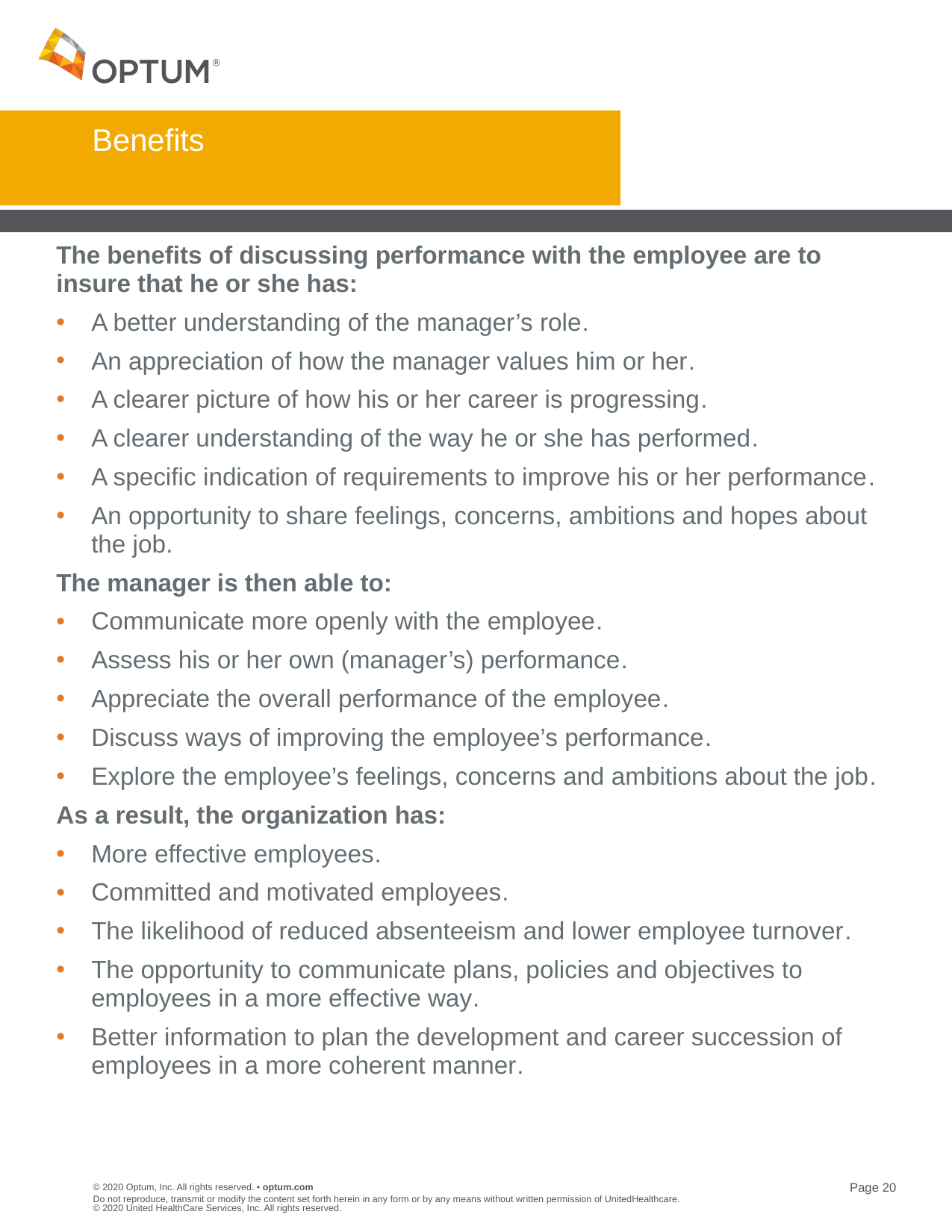

# Benefits
The benefits of discussing performance with the employee are to insure that he or she has:
A better understanding of the manager’s role.
An appreciation of how the manager values him or her.
A clearer picture of how his or her career is progressing.
A clearer understanding of the way he or she has performed.
A specific indication of requirements to improve his or her performance.
An opportunity to share feelings, concerns, ambitions and hopes about the job.
The manager is then able to:
Communicate more openly with the employee.
Assess his or her own (manager’s) performance.
Appreciate the overall performance of the employee.
Discuss ways of improving the employee’s performance.
Explore the employee’s feelings, concerns and ambitions about the job.
As a result, the organization has:
More effective employees.
Committed and motivated employees.
The likelihood of reduced absenteeism and lower employee turnover.
The opportunity to communicate plans, policies and objectives to employees in a more effective way.
Better information to plan the development and career succession of employees in a more coherent manner.
Do not reproduce, transmit or modify the content set forth herein in any form or by any means without written permission of UnitedHealthcare. © 2020 United HealthCare Services, Inc. All rights reserved.